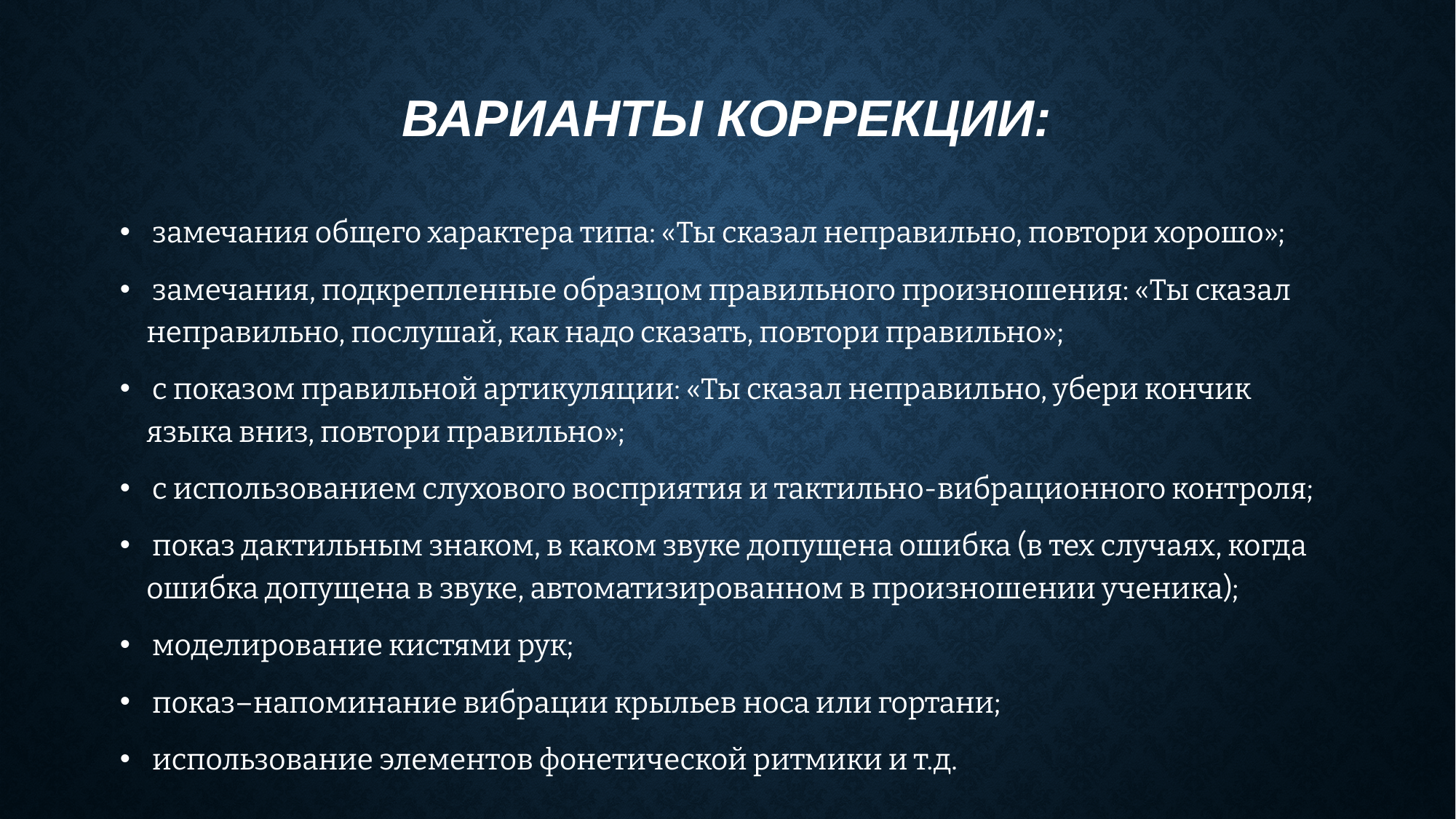

# варианты коррекции:
 замечания общего характера типа: «Ты сказал неправильно, повтори хорошо»;
 замечания, подкрепленные образцом правильного произношения: «Ты сказал неправильно, послушай, как надо сказать, повтори правильно»;
 с показом правильной артикуляции: «Ты сказал неправильно, убери кончик языка вниз, повтори правильно»;
 с использованием слухового восприятия и тактильно-вибрационного контроля;
 показ дактильным знаком, в каком звуке допущена ошибка (в тех случаях, когда ошибка допущена в звуке, автоматизированном в произношении ученика);
 моделирование кистями рук;
 показ–напоминание вибрации крыльев носа или гортани;
 использование элементов фонетической ритмики и т.д.